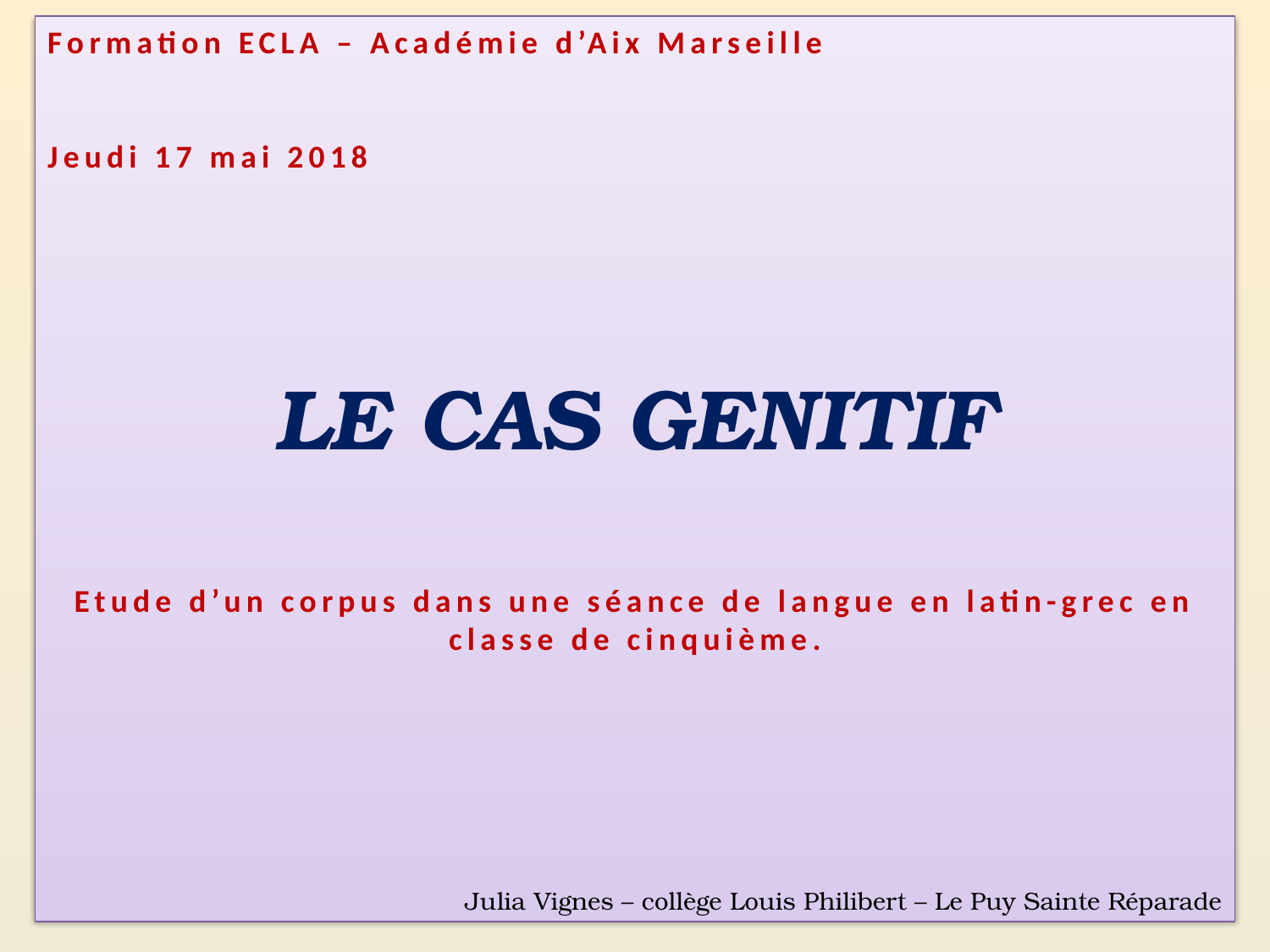

Formation ECLA – Académie d’Aix Marseille

Jeudi 17 mai 2018

LE CAS GENITIF

Etude d’un corpus dans une séance de langue en latin-grec en classe de cinquième.

Julia Vignes – collège Louis Philibert – Le Puy Sainte Réparade

1